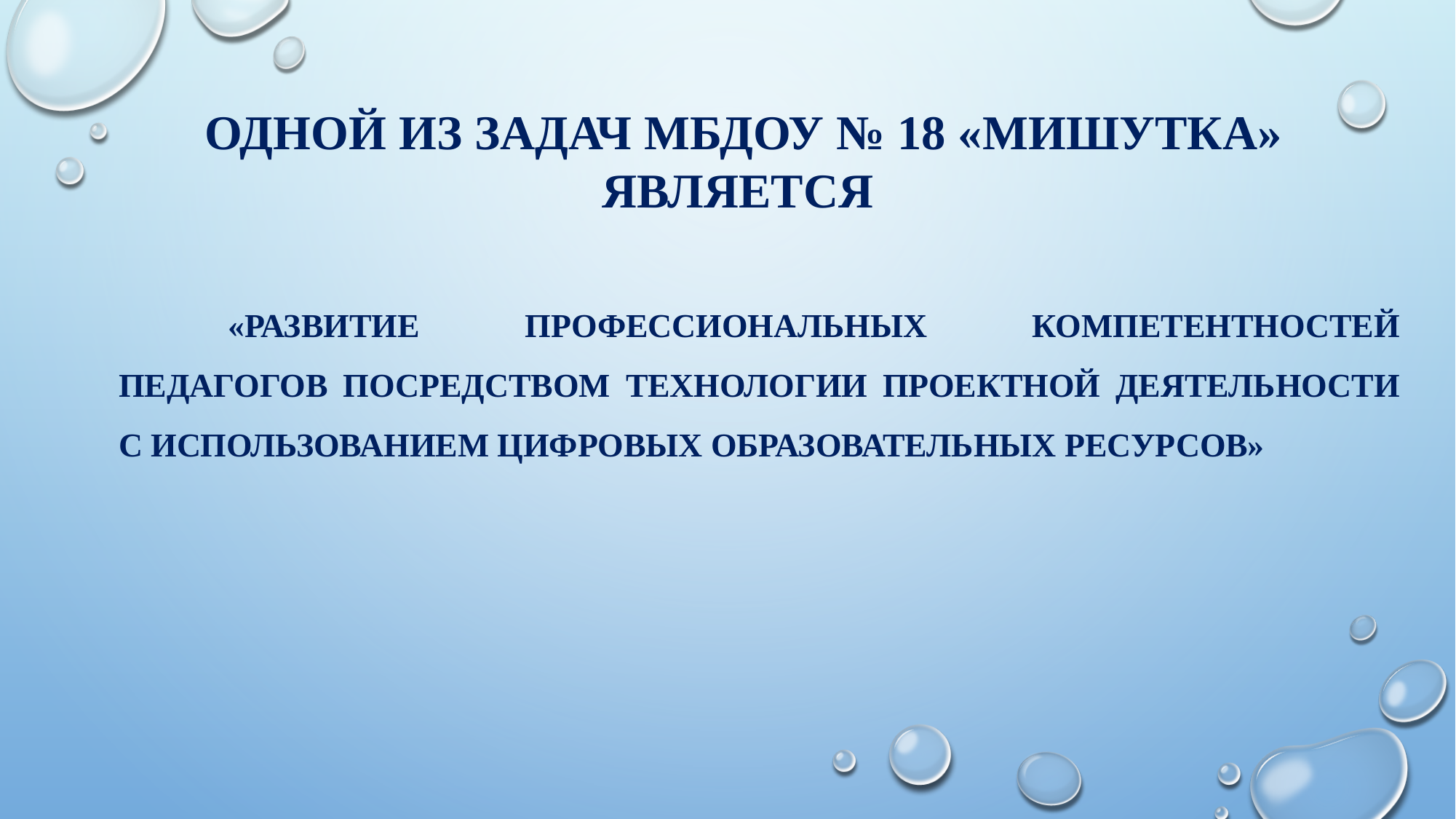

Одной из задач мбдоу № 18 «мишутка» является
# «Развитие профессиональных компетентностей педагогов посредством технологии проектной деятельности с использованием цифровых образовательных ресурсов»